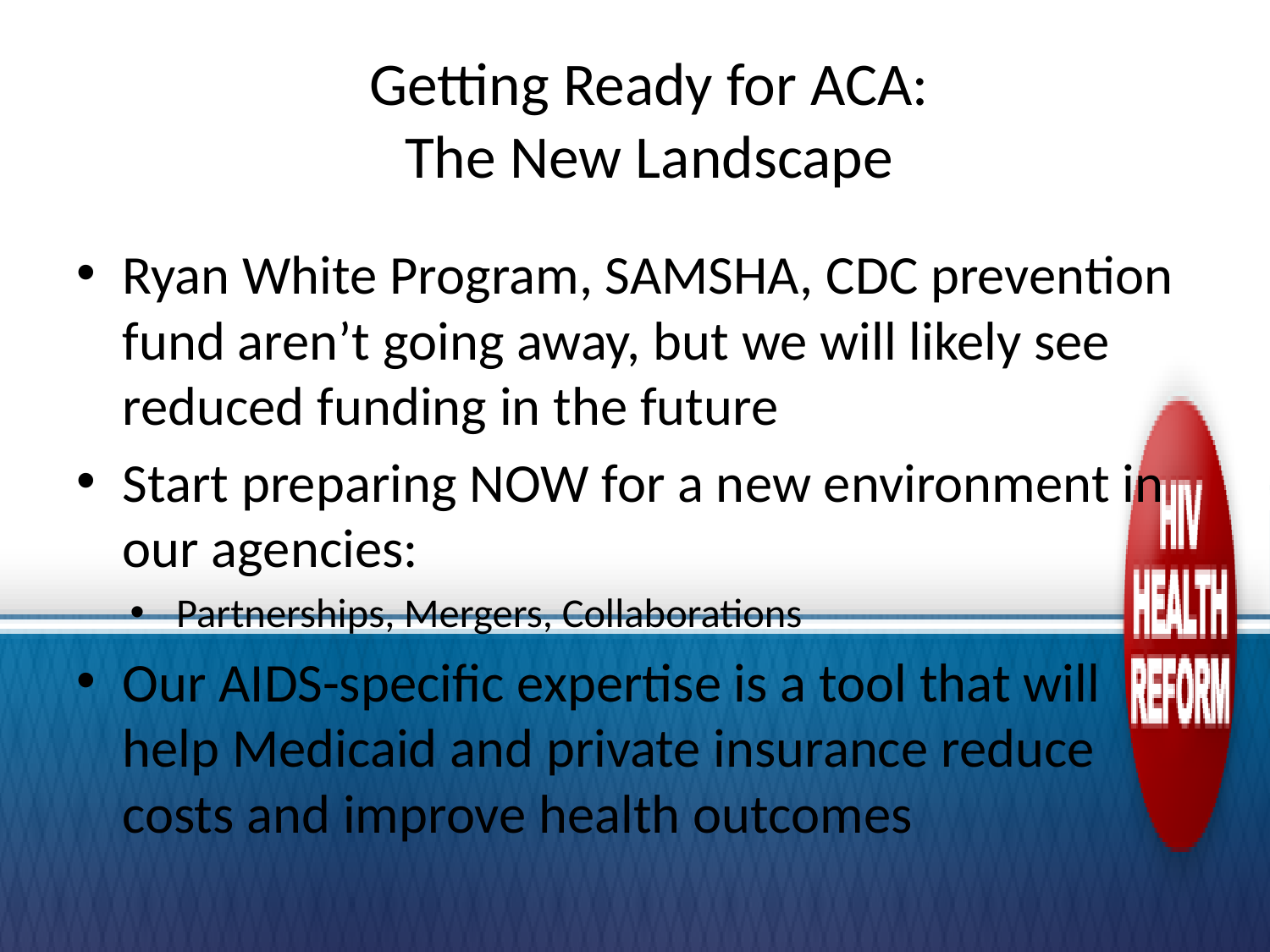

# Getting Ready for ACA: The New Landscape
Ryan White Program, SAMSHA, CDC prevention fund aren’t going away, but we will likely see reduced funding in the future
Start preparing NOW for a new environment in our agencies:
Partnerships, Mergers, Collaborations
Our AIDS-specific expertise is a tool that will help Medicaid and private insurance reduce costs and improve health outcomes